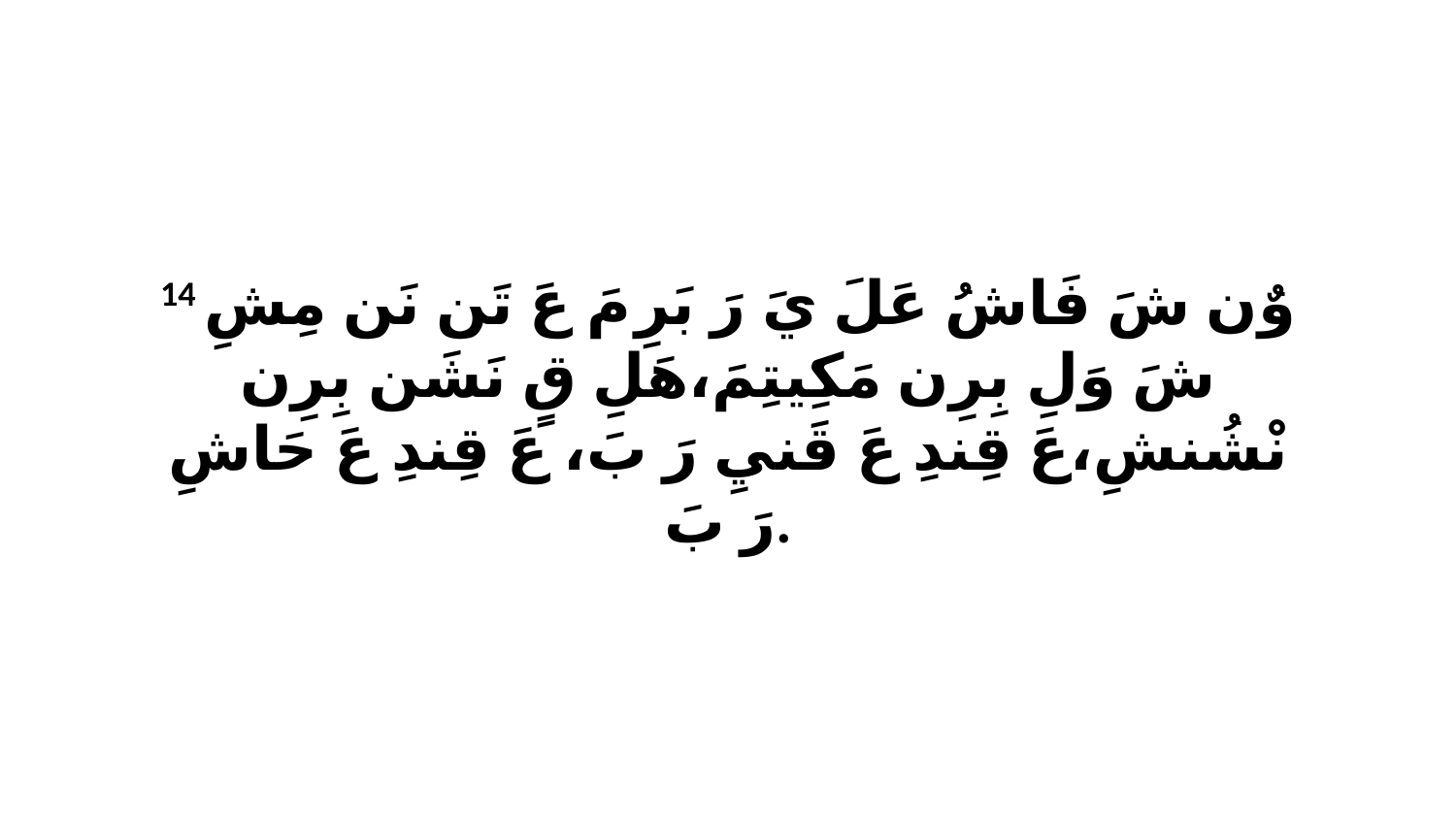

14 وٌن شَ فَاشُ عَلَ يَ رَ بَرِ مَ عَ تَن نَن مِشِ شَ وَلِ بِرِن مَكِيتِمَ،هَلِ قٍ نَشَن بِرِن نْشُنشِ،عَ قِندِ عَ قَنيِ رَ بَ، عَ قِندِ عَ حَاشِ رَ بَ.